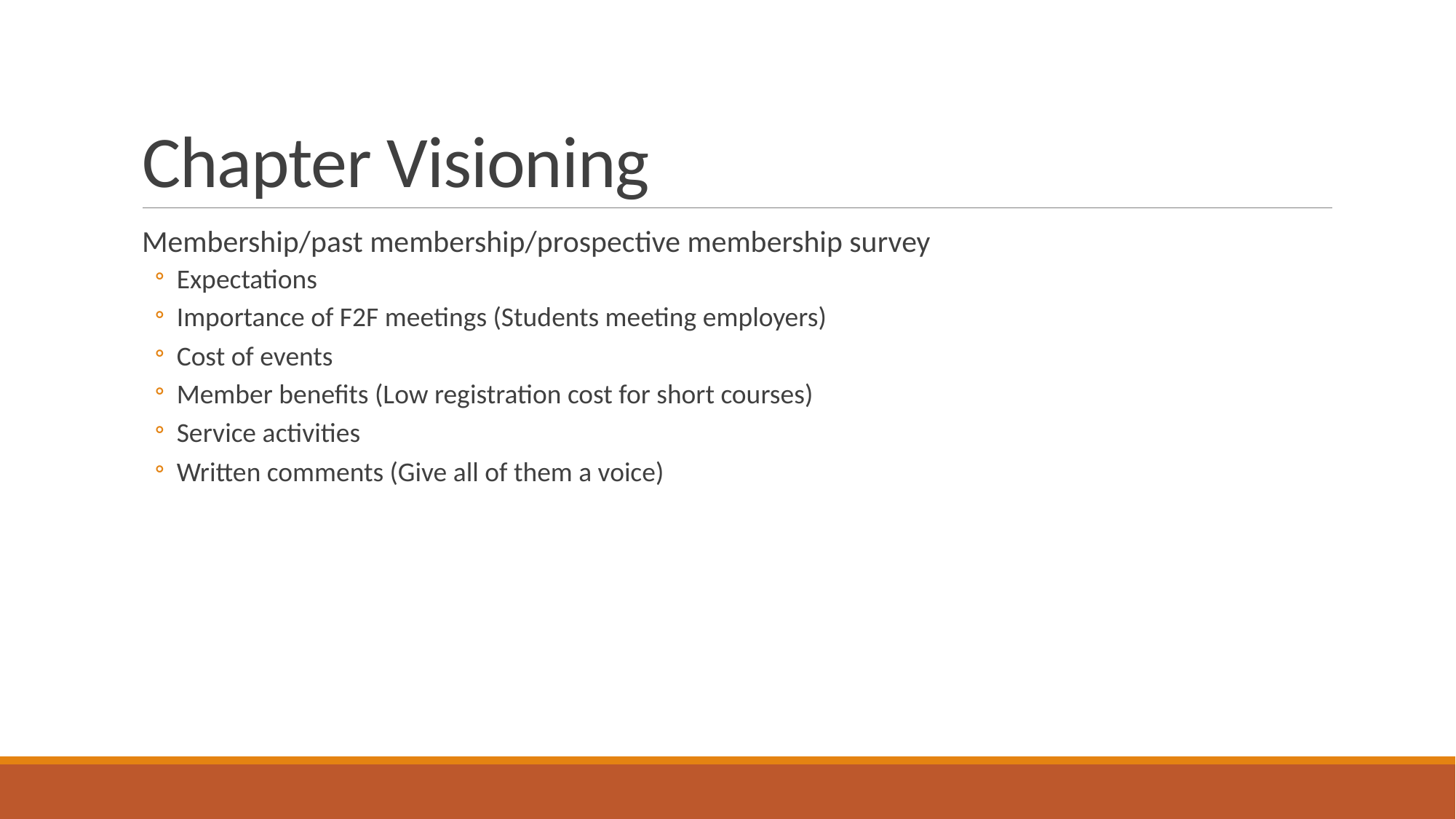

# Chapter Visioning
Membership/past membership/prospective membership survey
Expectations
Importance of F2F meetings (Students meeting employers)
Cost of events
Member benefits (Low registration cost for short courses)
Service activities
Written comments (Give all of them a voice)